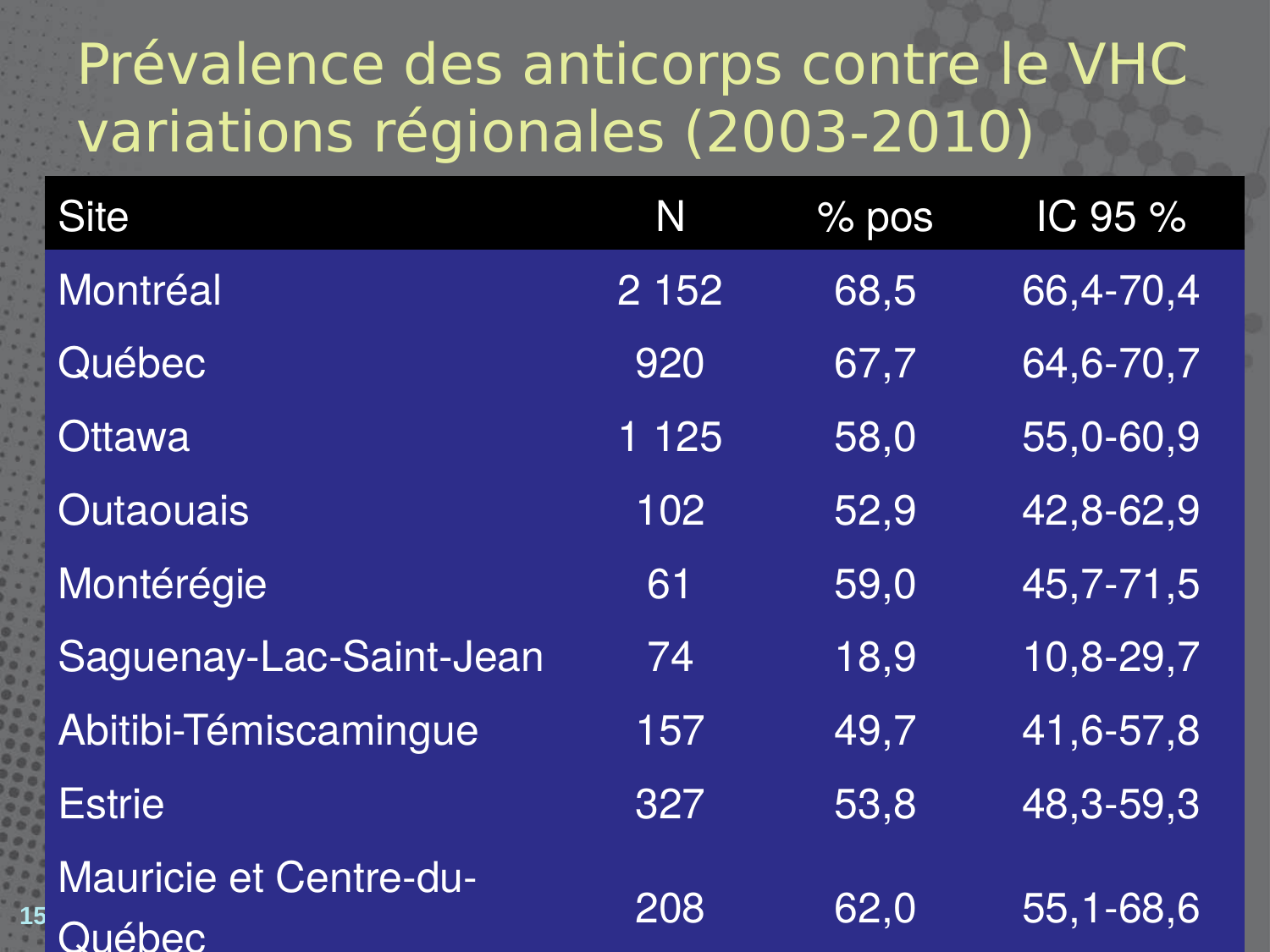

# Prévalence des anticorps contre le VHC variations régionales (2003-2010)
| Site | N | % pos | IC 95 % |
| --- | --- | --- | --- |
| Montréal | 2 152 | 68,5 | 66,4-70,4 |
| Québec | 920 | 67,7 | 64,6-70,7 |
| Ottawa | 1 125 | 58,0 | 55,0-60,9 |
| Outaouais | 102 | 52,9 | 42,8-62,9 |
| Montérégie | 61 | 59,0 | 45,7-71,5 |
| Saguenay-Lac-Saint-Jean | 74 | 18,9 | 10,8-29,7 |
| Abitibi-Témiscamingue | 157 | 49,7 | 41,6-57,8 |
| Estrie | 327 | 53,8 | 48,3-59,3 |
| Mauricie et Centre-du-Québec | 208 | 62,0 | 55,1-68,6 |

15